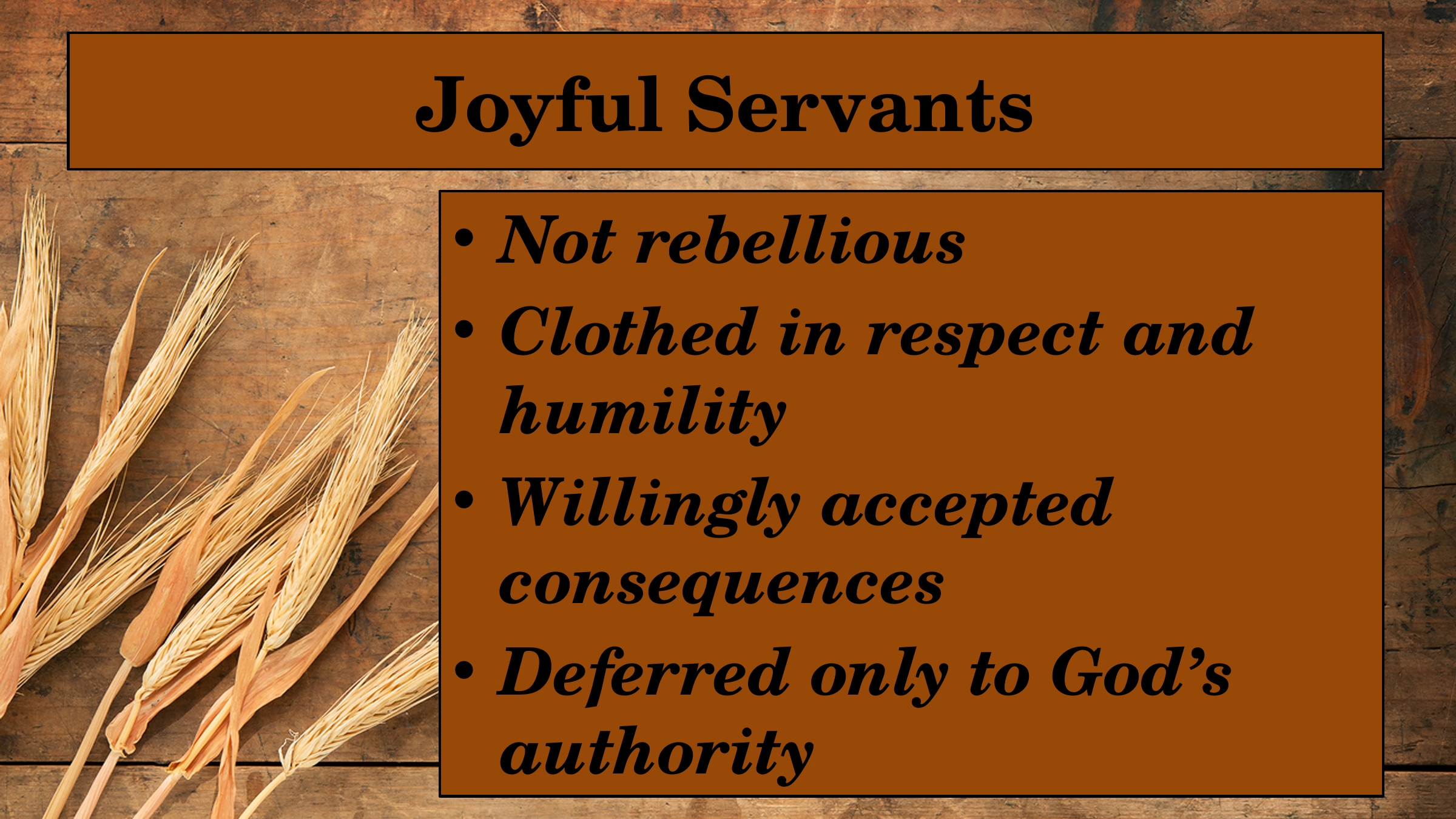

# Joyful Servants
Not rebellious
Clothed in respect and humility
Willingly accepted consequences
Deferred only to God’s authority